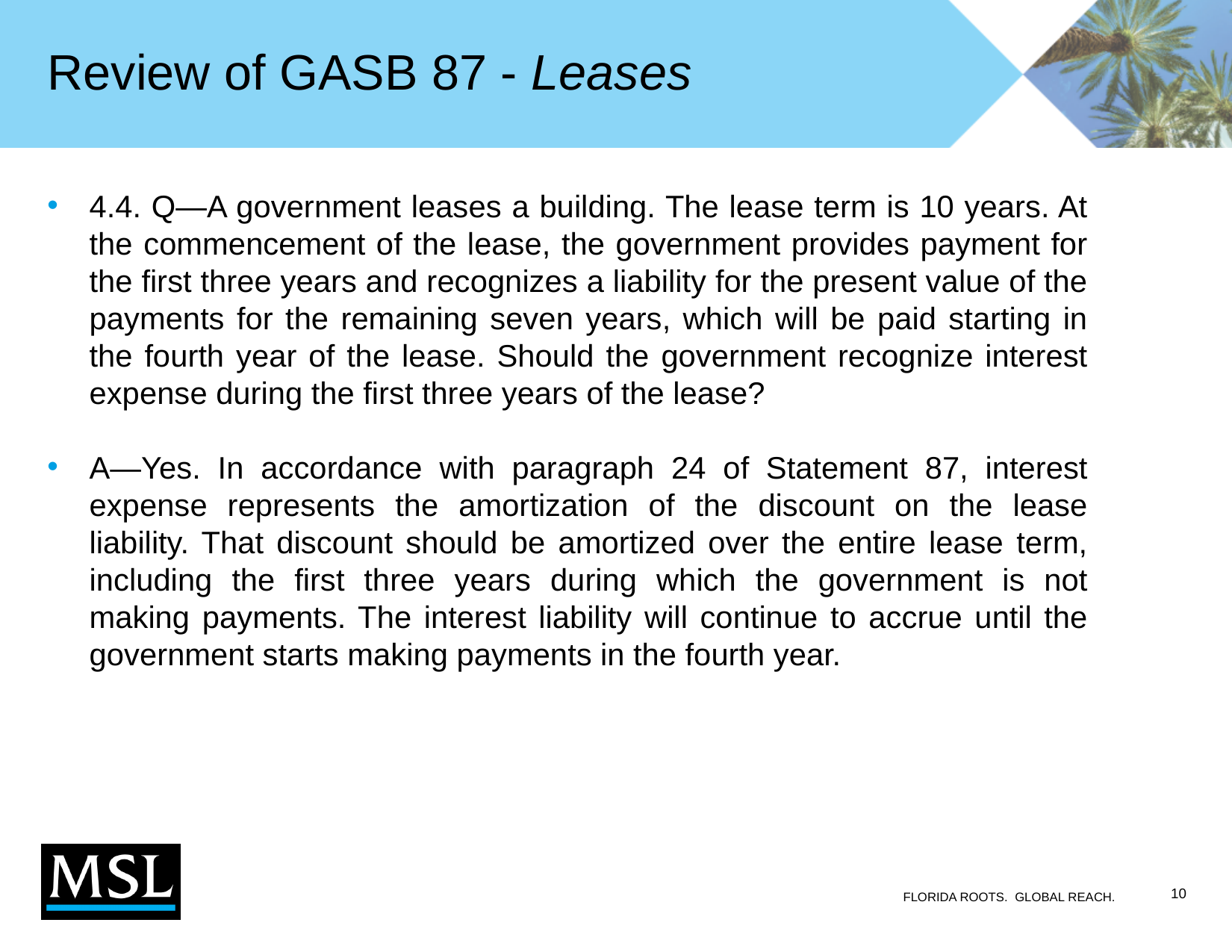

# Review of GASB 87 - Leases
4.4. Q—A government leases a building. The lease term is 10 years. At the commencement of the lease, the government provides payment for the first three years and recognizes a liability for the present value of the payments for the remaining seven years, which will be paid starting in the fourth year of the lease. Should the government recognize interest expense during the first three years of the lease?

A—Yes. In accordance with paragraph 24 of Statement 87, interest expense represents the amortization of the discount on the lease liability. That discount should be amortized over the entire lease term, including the first three years during which the government is not making payments. The interest liability will continue to accrue until the government starts making payments in the fourth year.